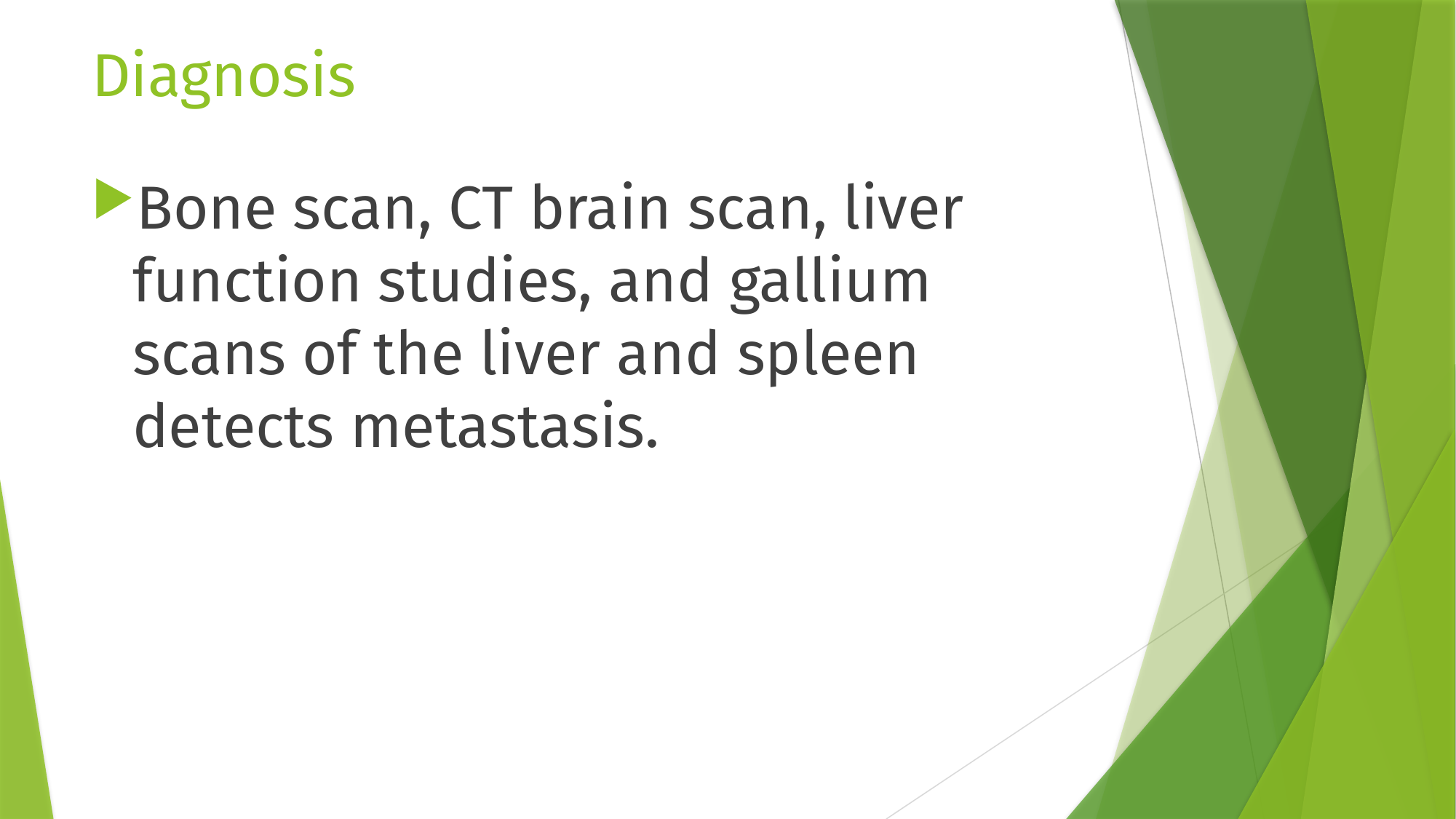

# Diagnosis
Bone scan, CT brain scan, liver function studies, and gallium scans of the liver and spleen detects metastasis.